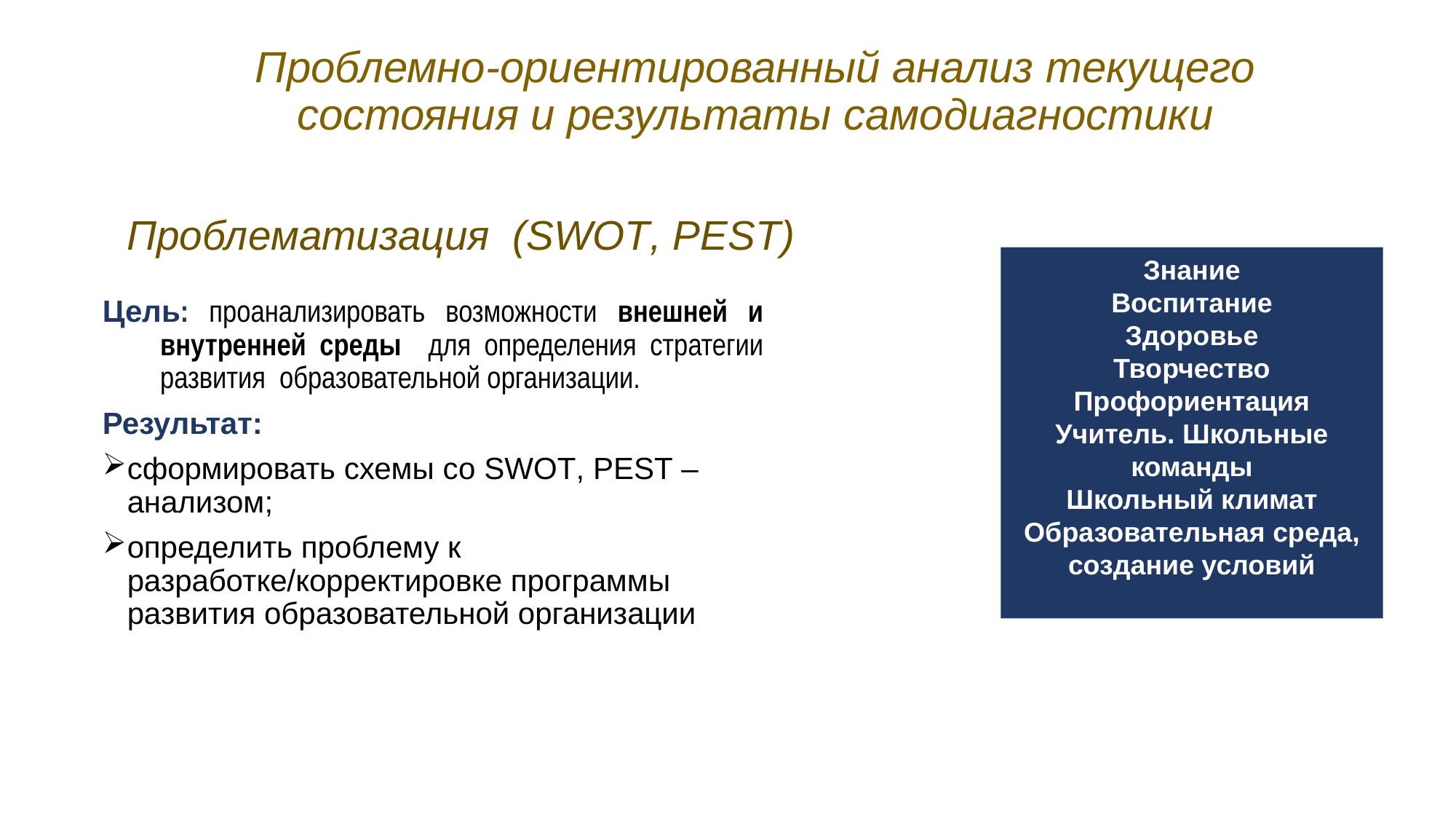

Проблемно-ориентированный анализ текущего состояния и результаты самодиагностики
# Проблематизация  (SWOT, PEST)
Знание
Воспитание
Здоровье
Творчество
Профориентация
Учитель. Школьные команды
Школьный климат
Образовательная среда, создание условий

Цель: проанализировать возможности внешней и внутренней среды  для определения стратегии развития  образовательной организации.
Результат:
сформировать схемы со SWOT, PEST –анализом;
определить проблему к разработке/корректировке программы развития образовательной организации